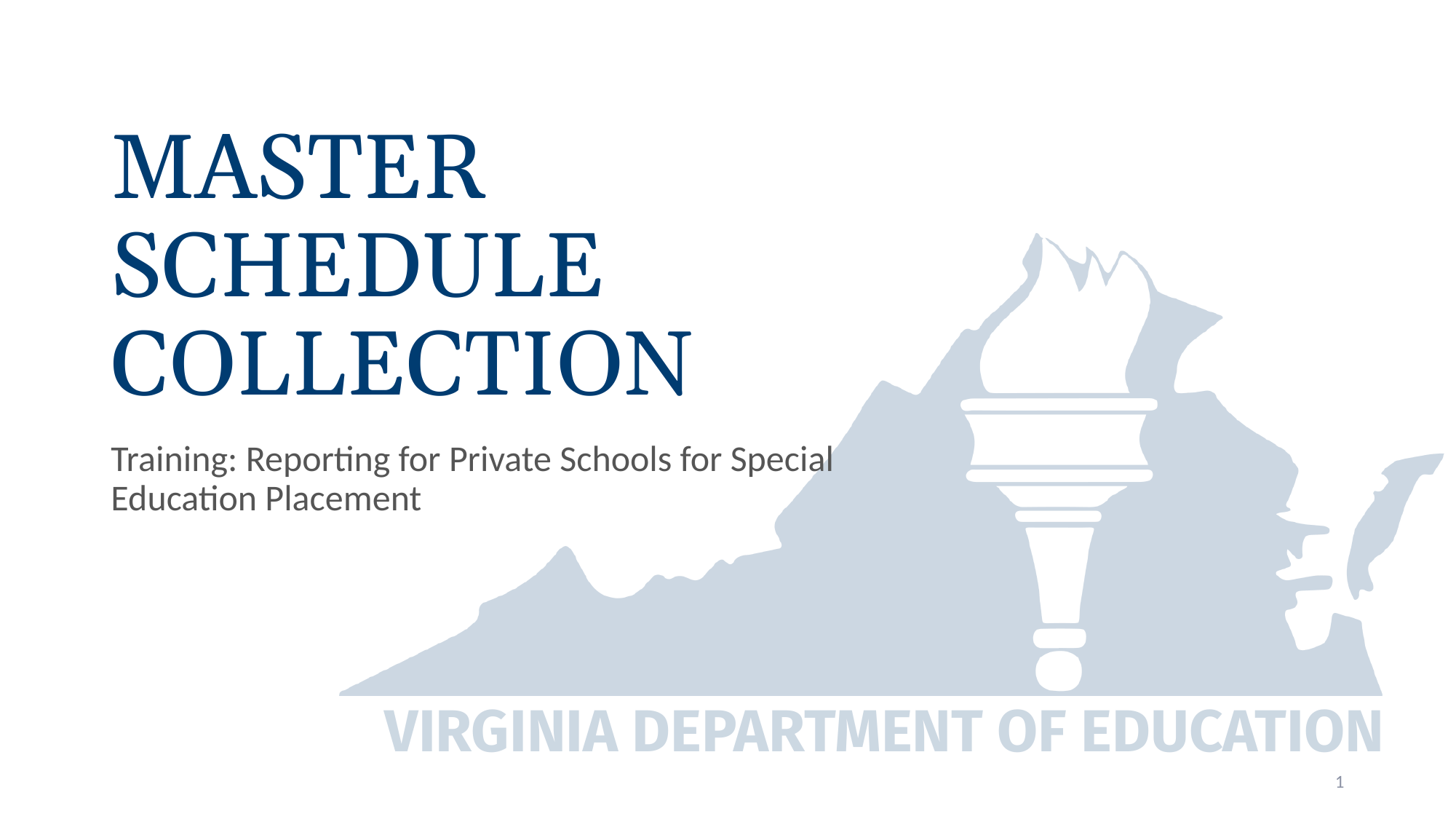

# Master Schedule Collection
Training: Reporting for Private Schools for Special Education Placement
1